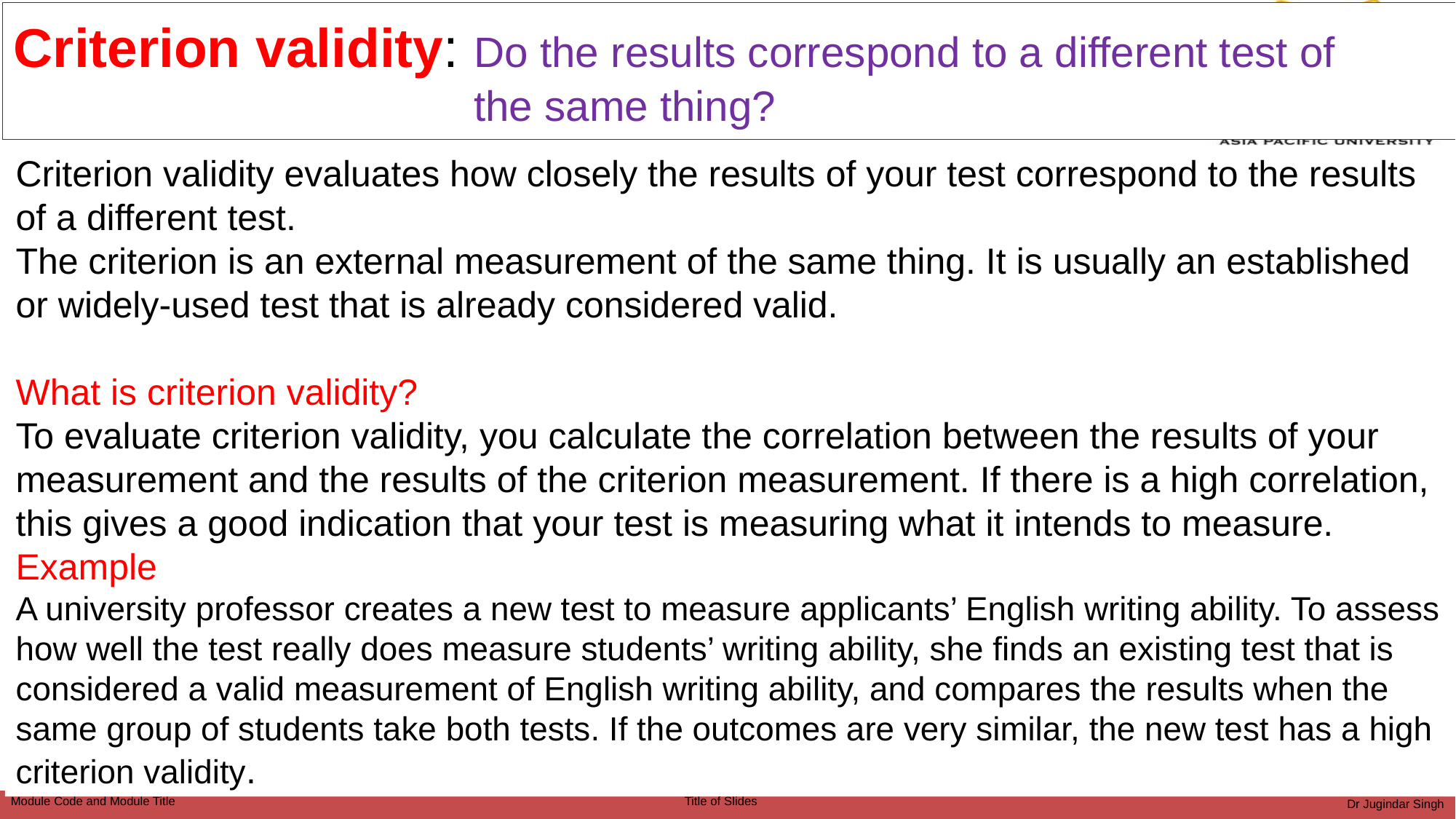

# Criterion validity: Do the results correspond to a different test of the same thing?
Criterion validity evaluates how closely the results of your test correspond to the results of a different test.
The criterion is an external measurement of the same thing. It is usually an established or widely-used test that is already considered valid.

What is criterion validity?
To evaluate criterion validity, you calculate the correlation between the results of your measurement and the results of the criterion measurement. If there is a high correlation, this gives a good indication that your test is measuring what it intends to measure.
Example
A university professor creates a new test to measure applicants’ English writing ability. To assess how well the test really does measure students’ writing ability, she finds an existing test that is considered a valid measurement of English writing ability, and compares the results when the same group of students take both tests. If the outcomes are very similar, the new test has a high criterion validity.
Dr Jugindar Singh